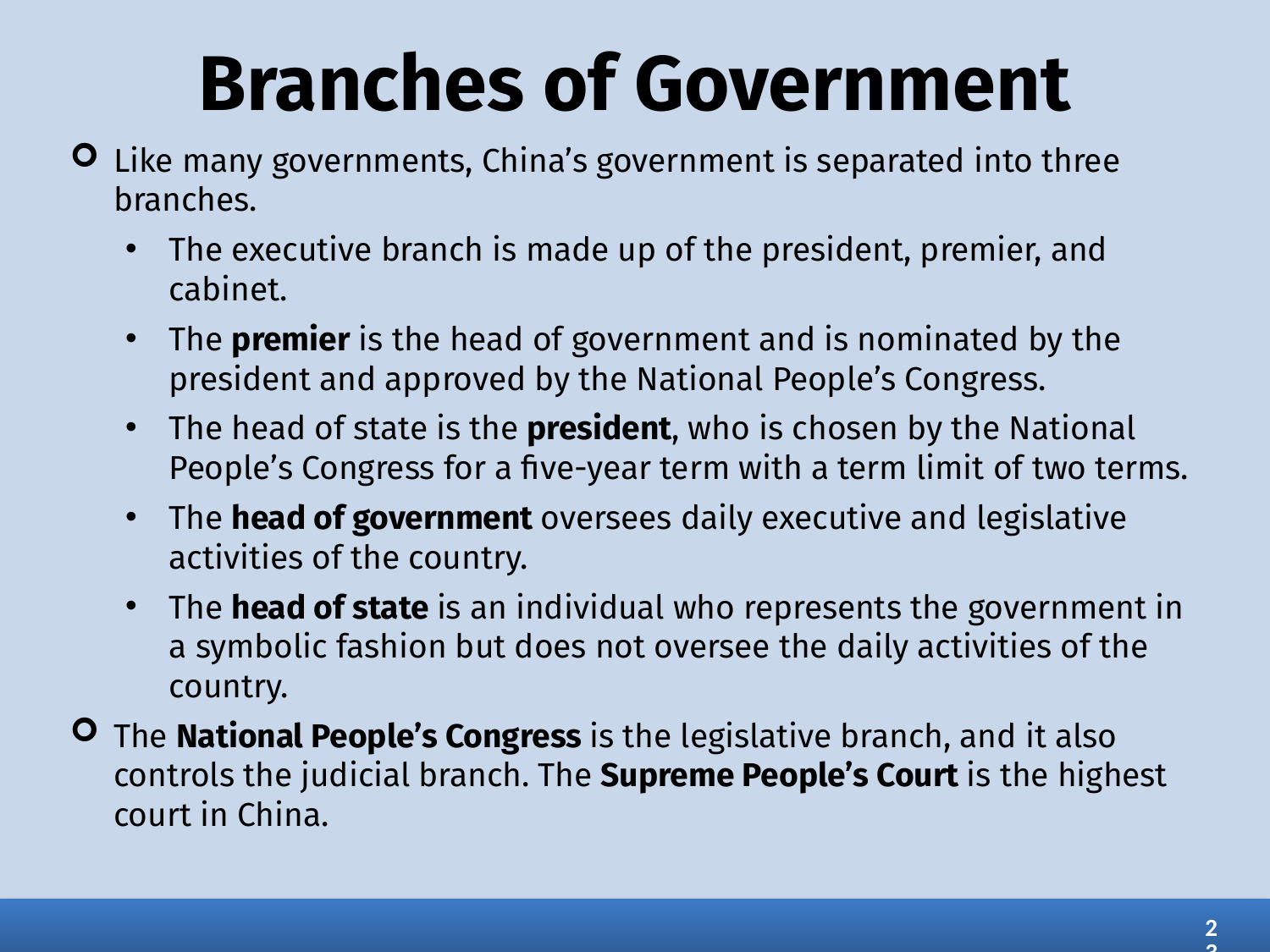

# Branches of Government
Like many governments, China’s government is separated into three branches.
The executive branch is made up of the president, premier, and cabinet.
The premier is the head of government and is nominated by the president and approved by the National People’s Congress.
The head of state is the president, who is chosen by the National People’s Congress for a five-year term with a term limit of two terms.
The head of government oversees daily executive and legislative activities of the country.
The head of state is an individual who represents the government in a symbolic fashion but does not oversee the daily activities of the country.
The National People’s Congress is the legislative branch, and it also controls the judicial branch. The Supreme People’s Court is the highest court in China.

23